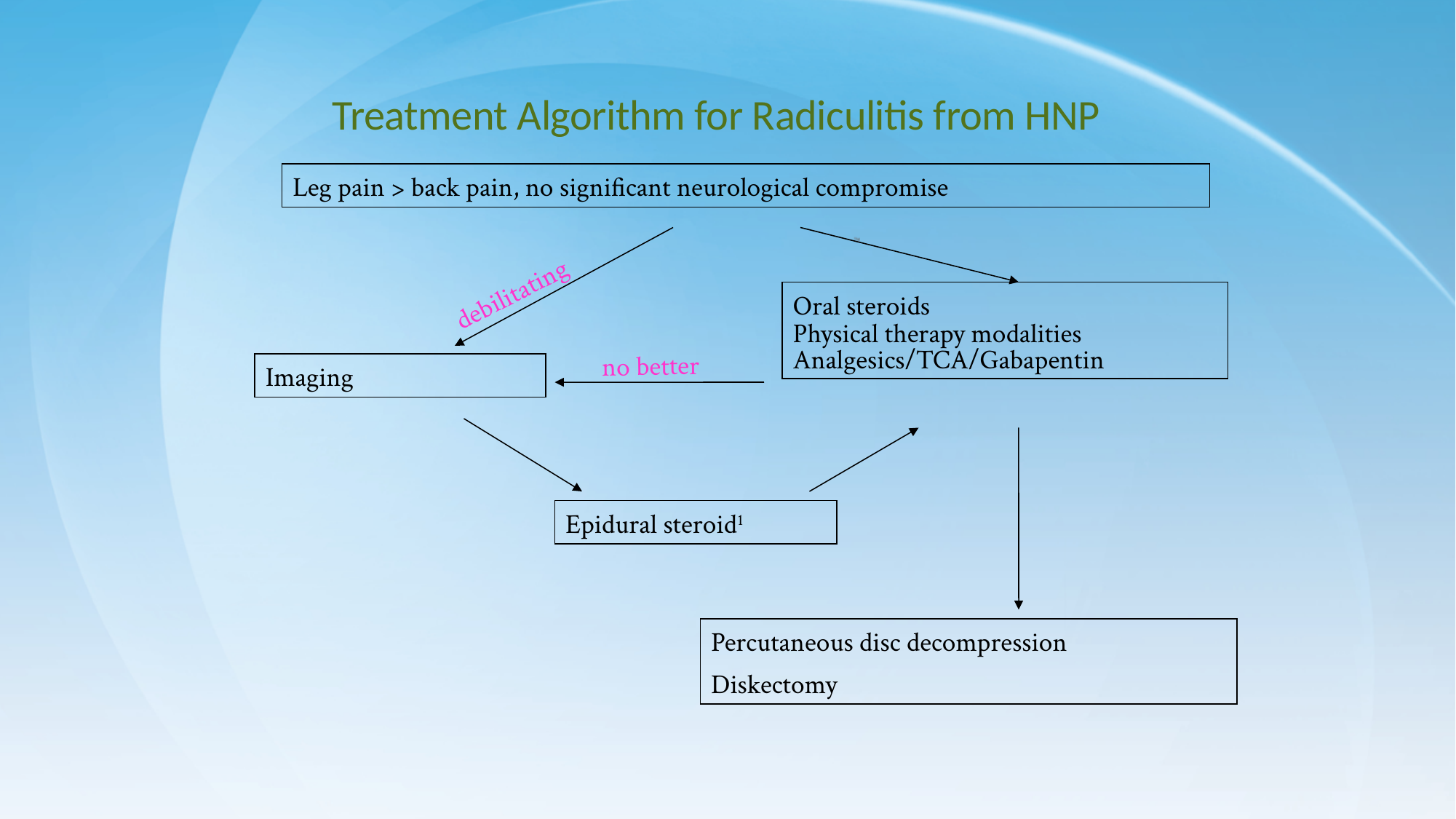

# Treatment Algorithm for Radiculitis from HNP
Leg pain > back pain, no significant neurological compromise

debilitating
Oral steroids
Physical therapy modalities
Analgesics/TCA/Gabapentin
no better
Imaging

Epidural steroid1
Percutaneous disc decompression
Diskectomy